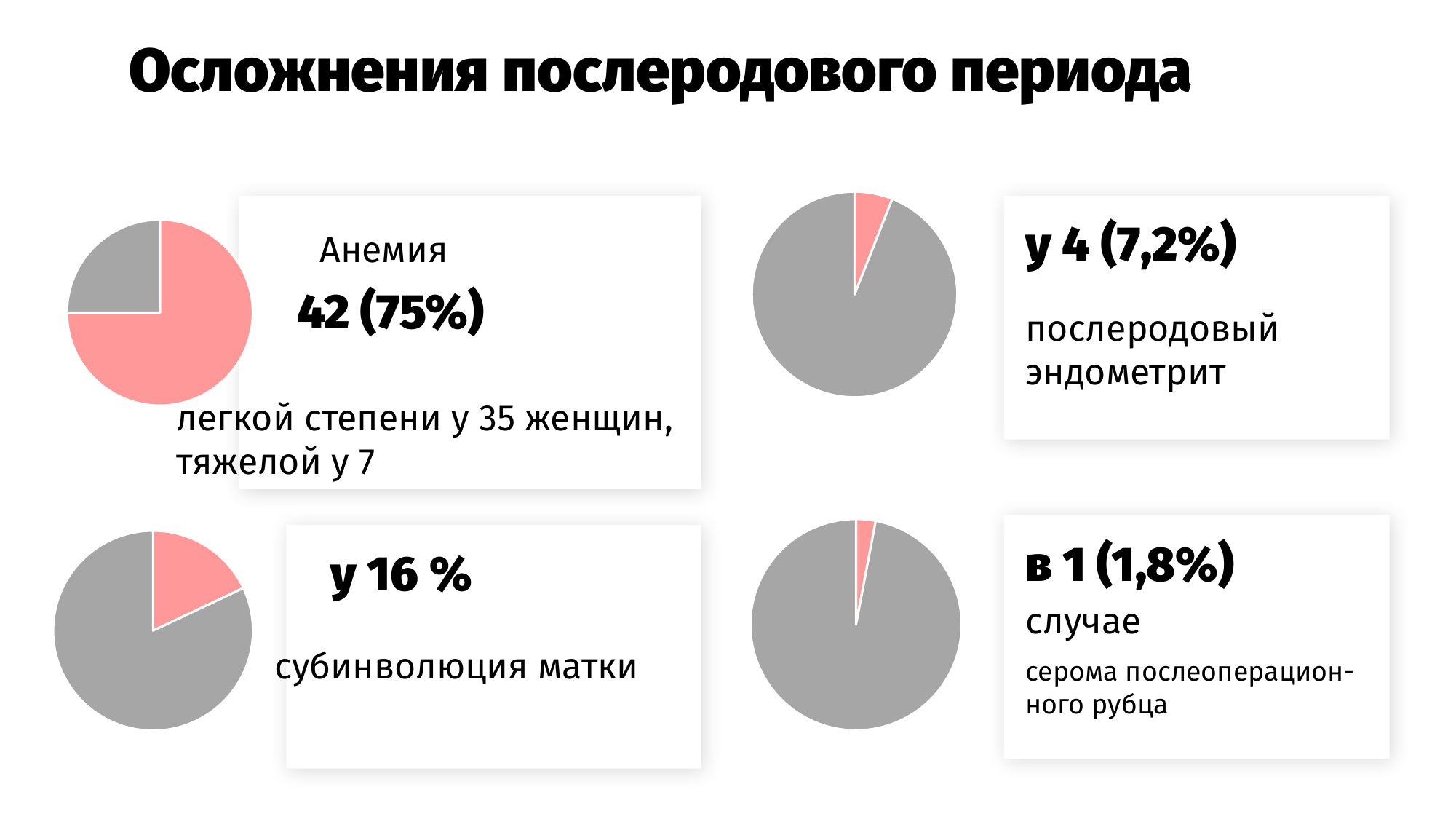

Осложнения послеродового периода

### Chart

| Category | Продажи |
|---|---|
| Кв. 1 | 6.0 |
| Кв. 2 | 94.0 |
Анемия
42 (75%)

у 4 (7,2%)
послеродовый эндометрит

### Chart

| Category | Продажи |
|---|---|
| Кв. 1 | 75.0 |
| Кв. 2 | 25.0 |
легкой степени у 35 женщин, тяжелой у 7

### Chart

| Category | Продажи |
|---|---|
| Кв. 1 | 3.0 |
| Кв. 2 | 97.0 |
в 1 (1,8%)
случае
серома послеоперацион-ного рубца

у 16 %
субинволюция матки

### Chart

| Category | Продажи |
|---|---|
| Кв. 1 | 18.0 |
| Кв. 2 | 82.0 |